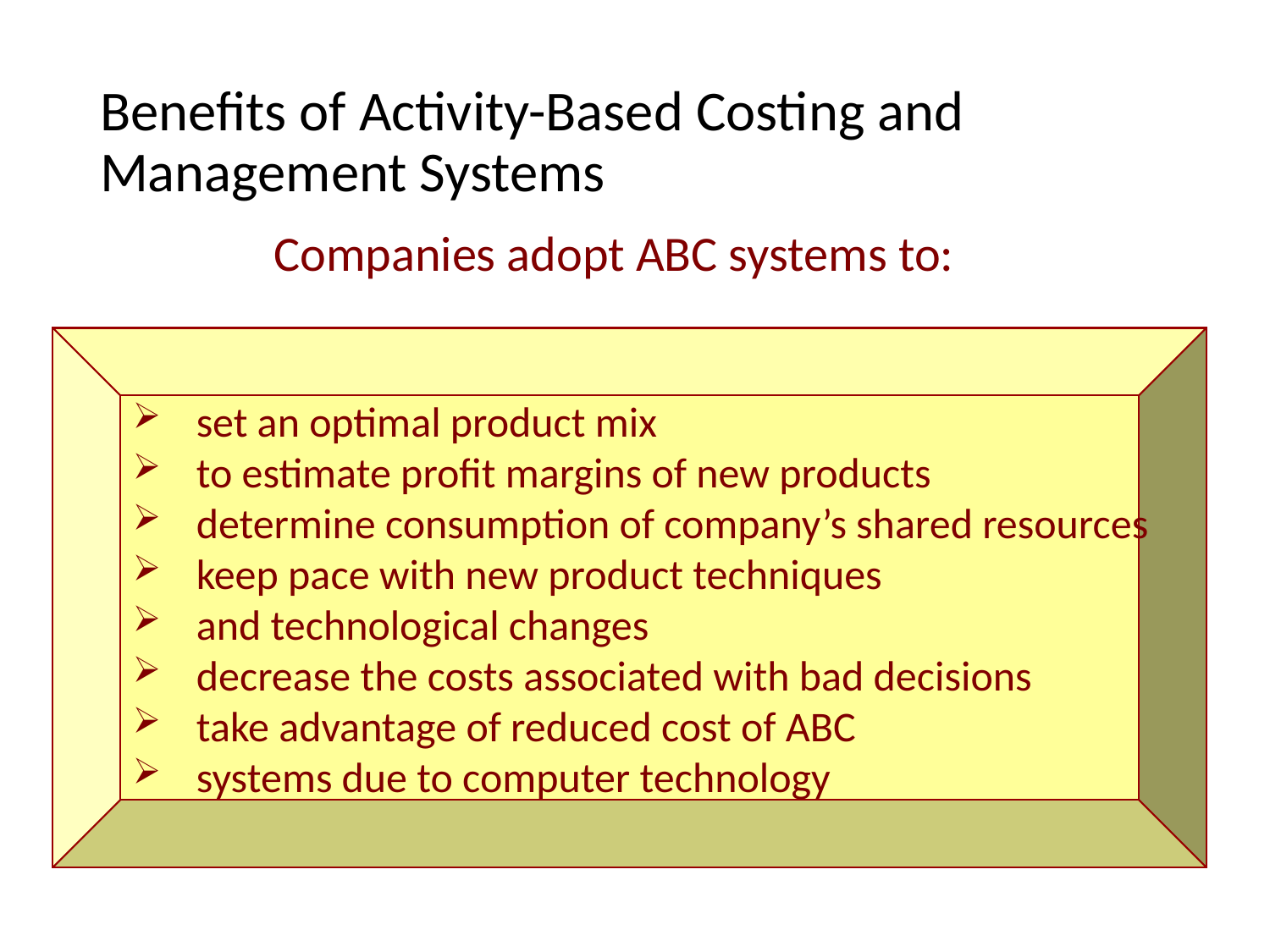

# Benefits of Activity-Based Costing and Management Systems
Companies adopt ABC systems to:
set an optimal product mix
to estimate profit margins of new products
determine consumption of company’s shared resources
keep pace with new product techniques
and technological changes
decrease the costs associated with bad decisions
take advantage of reduced cost of ABC
systems due to computer technology